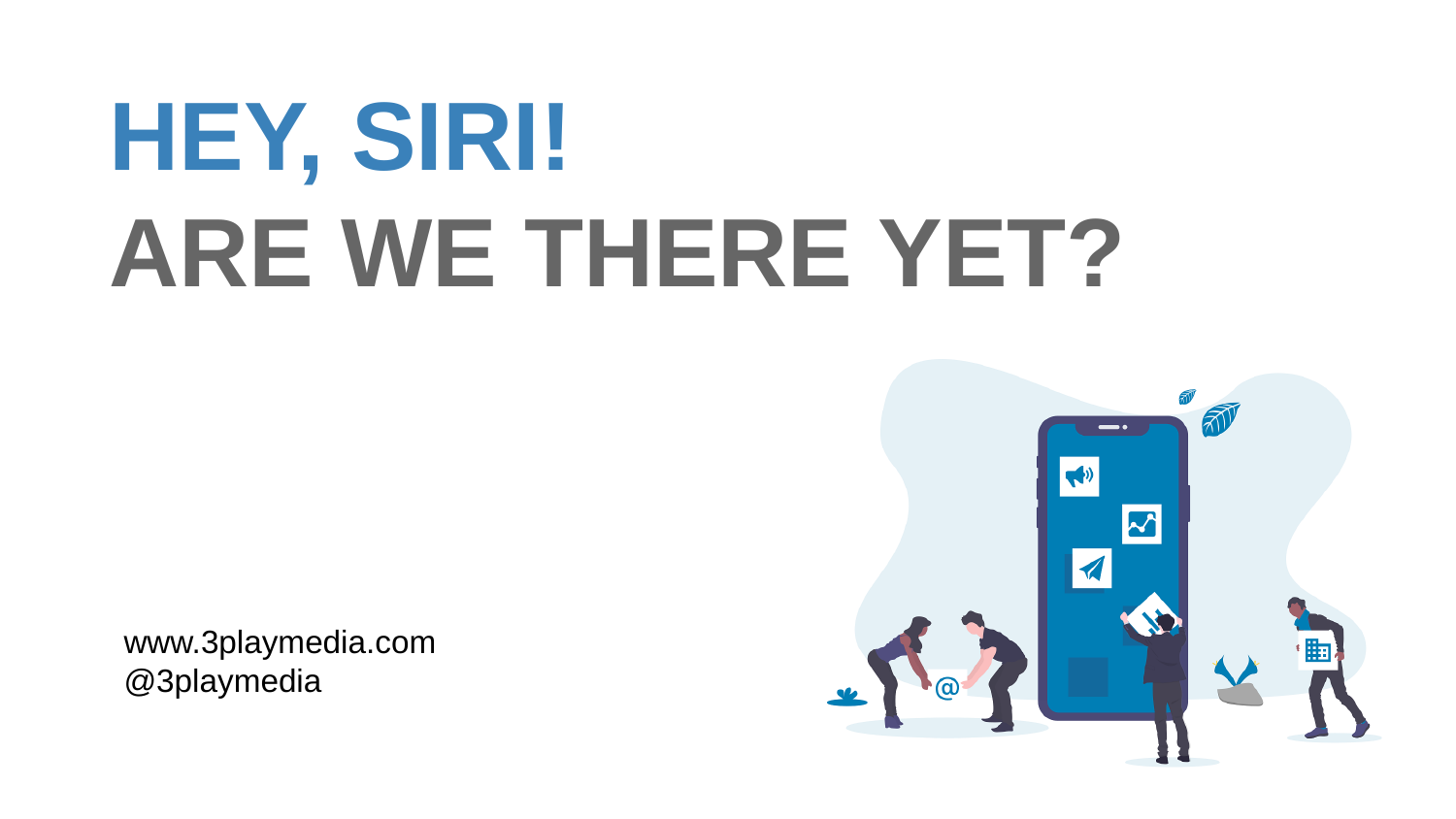

# HEY, SIRI!
ARE WE THERE YET?
www.3playmedia.com
@3playmedia